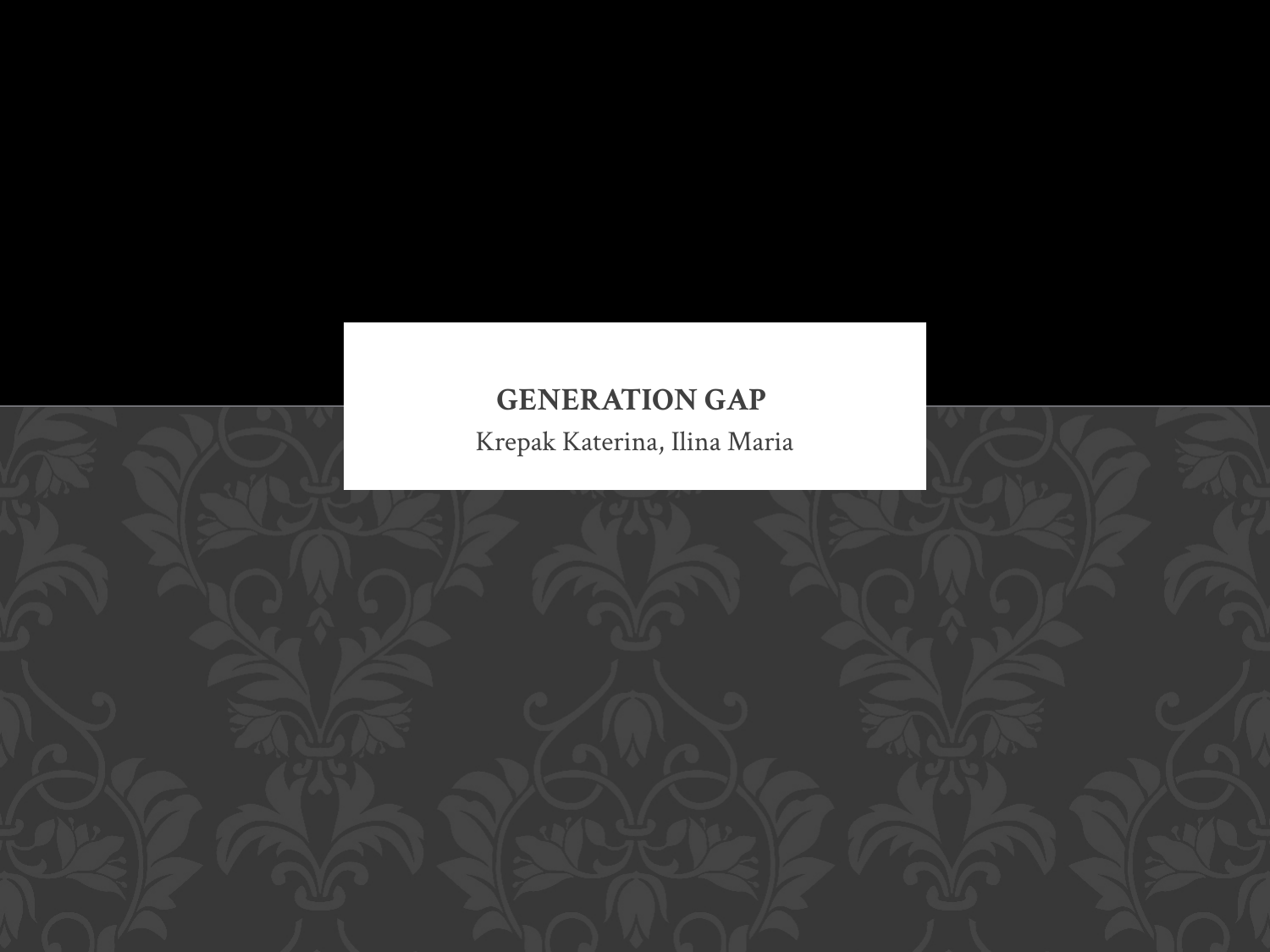

# generation gap
Krepak Katerina, Ilina Maria